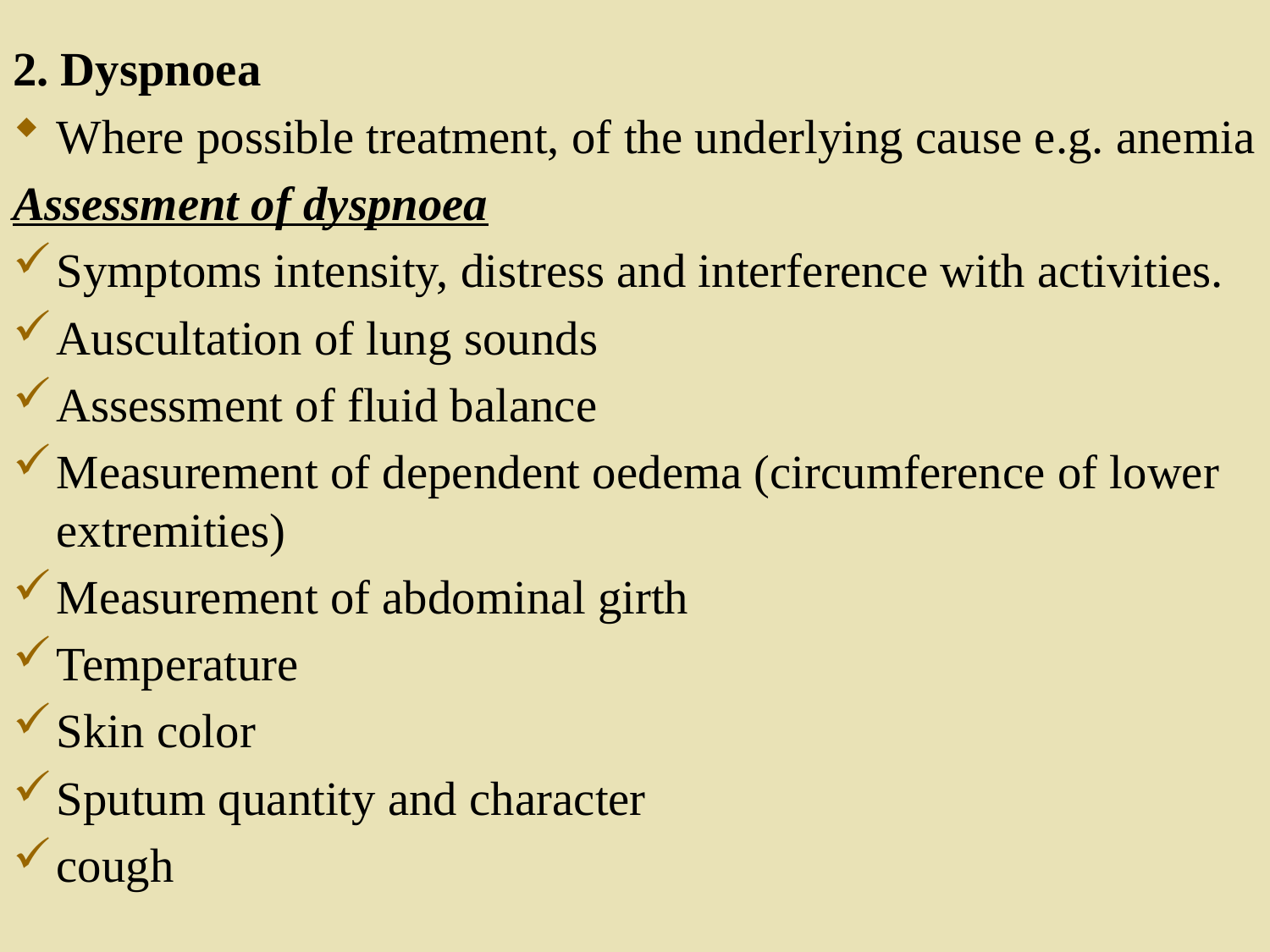

2. Dyspnoea
Where possible treatment, of the underlying cause e.g. anemia
Assessment of dyspnoea
Symptoms intensity, distress and interference with activities.
Auscultation of lung sounds
Assessment of fluid balance
Measurement of dependent oedema (circumference of lower extremities)
Measurement of abdominal girth
Temperature
Skin color
Sputum quantity and character
cough
142